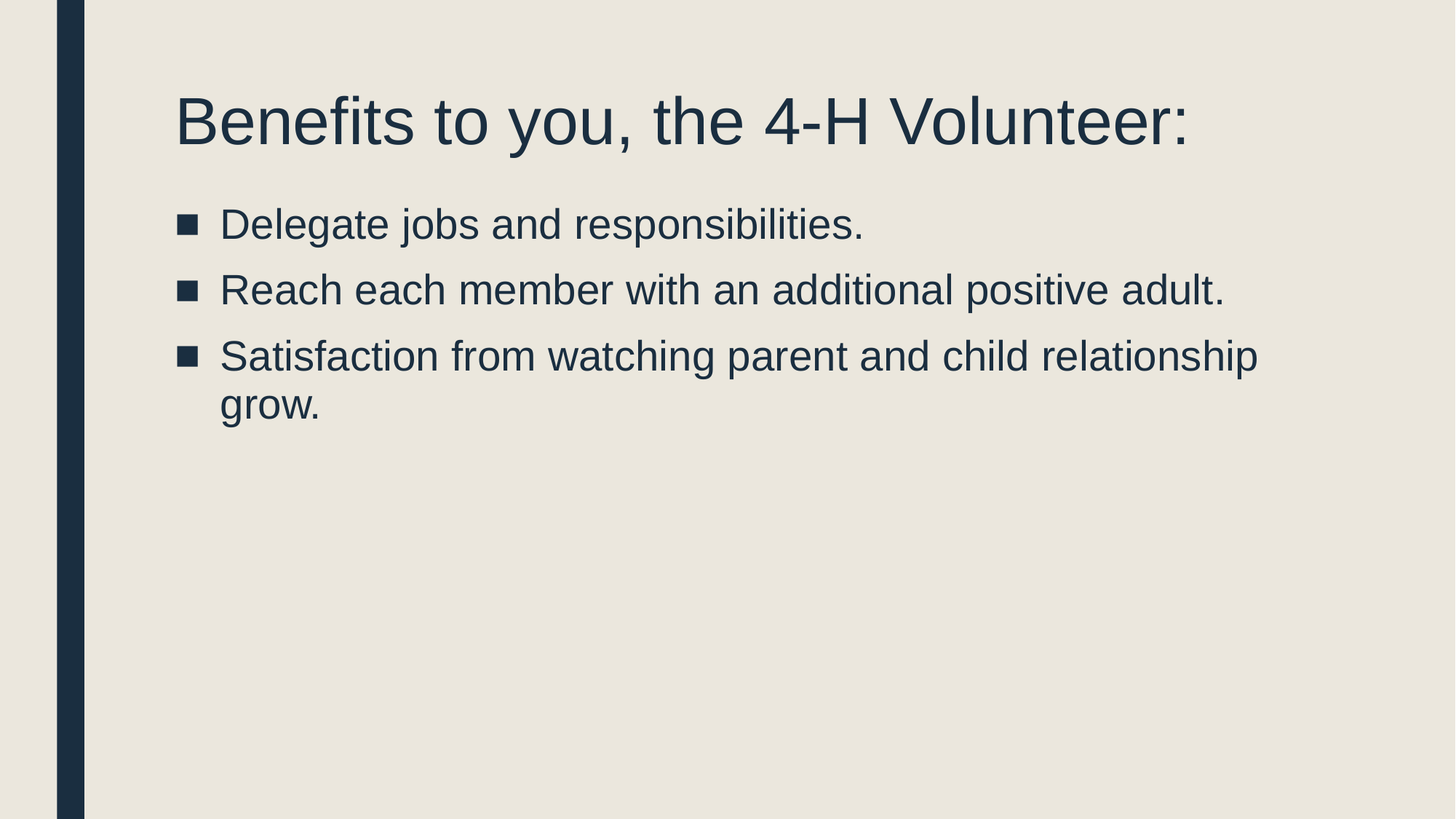

# Benefits to you, the 4-H Volunteer:
Delegate jobs and responsibilities.
Reach each member with an additional positive adult.
Satisfaction from watching parent and child relationship grow.